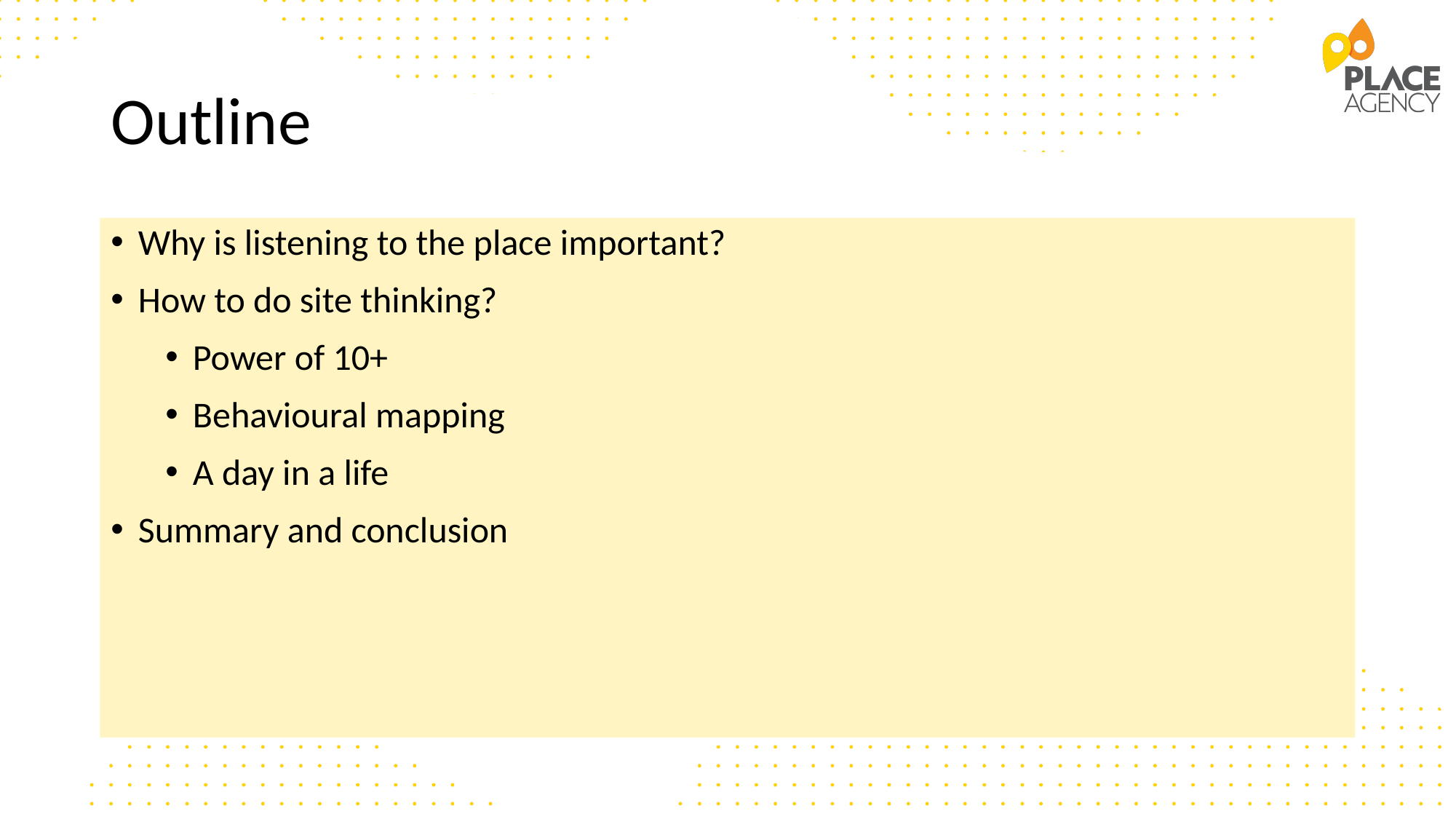

# Outline
Why is listening to the place important?
How to do site thinking?
Power of 10+
Behavioural mapping
A day in a life
Summary and conclusion